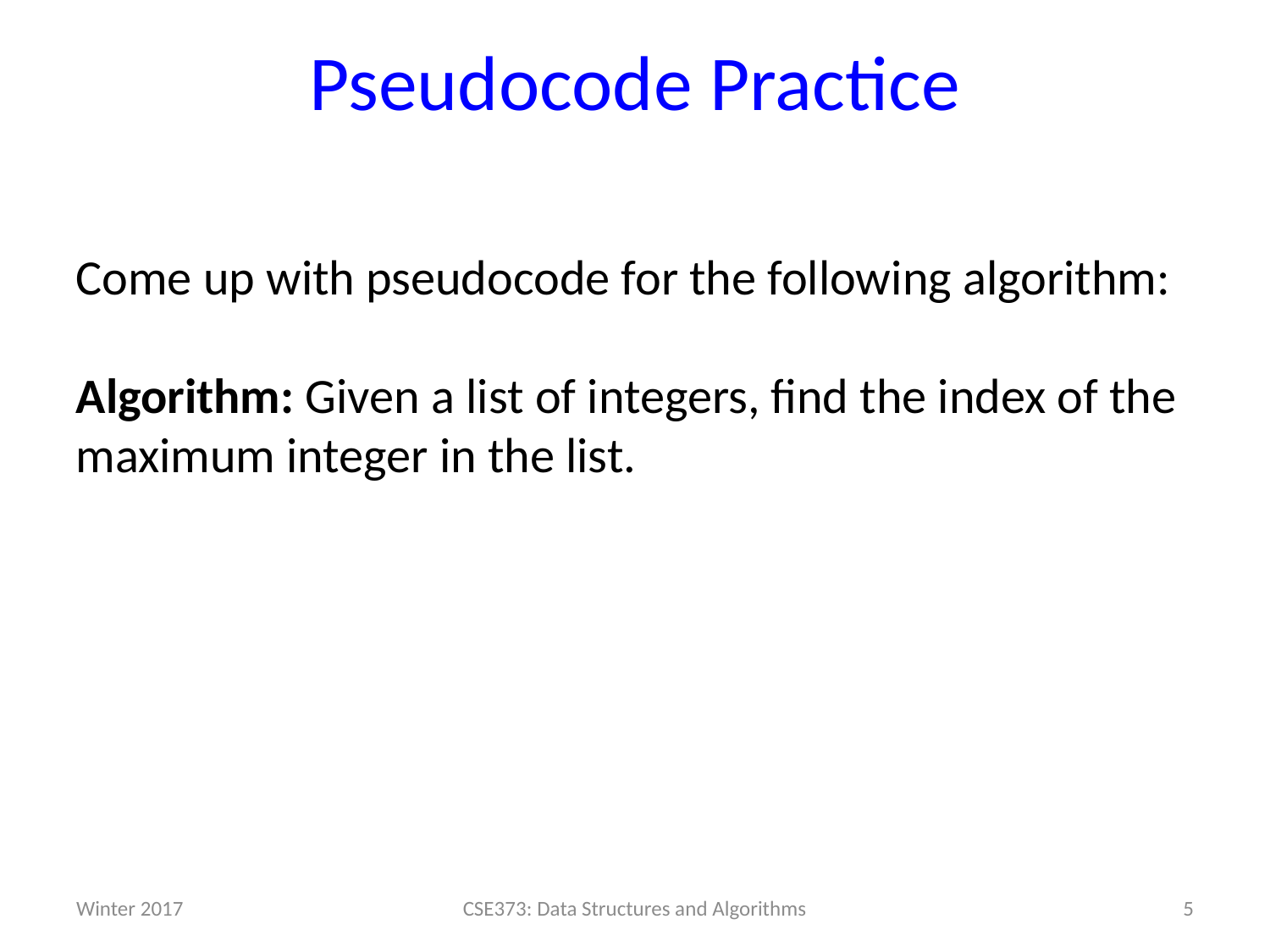

# Pseudocode Practice

Come up with pseudocode for the following algorithm:

Algorithm: Given a list of integers, find the index of the maximum integer in the list.

Winter 2017
CSE373: Data Structures and Algorithms
5